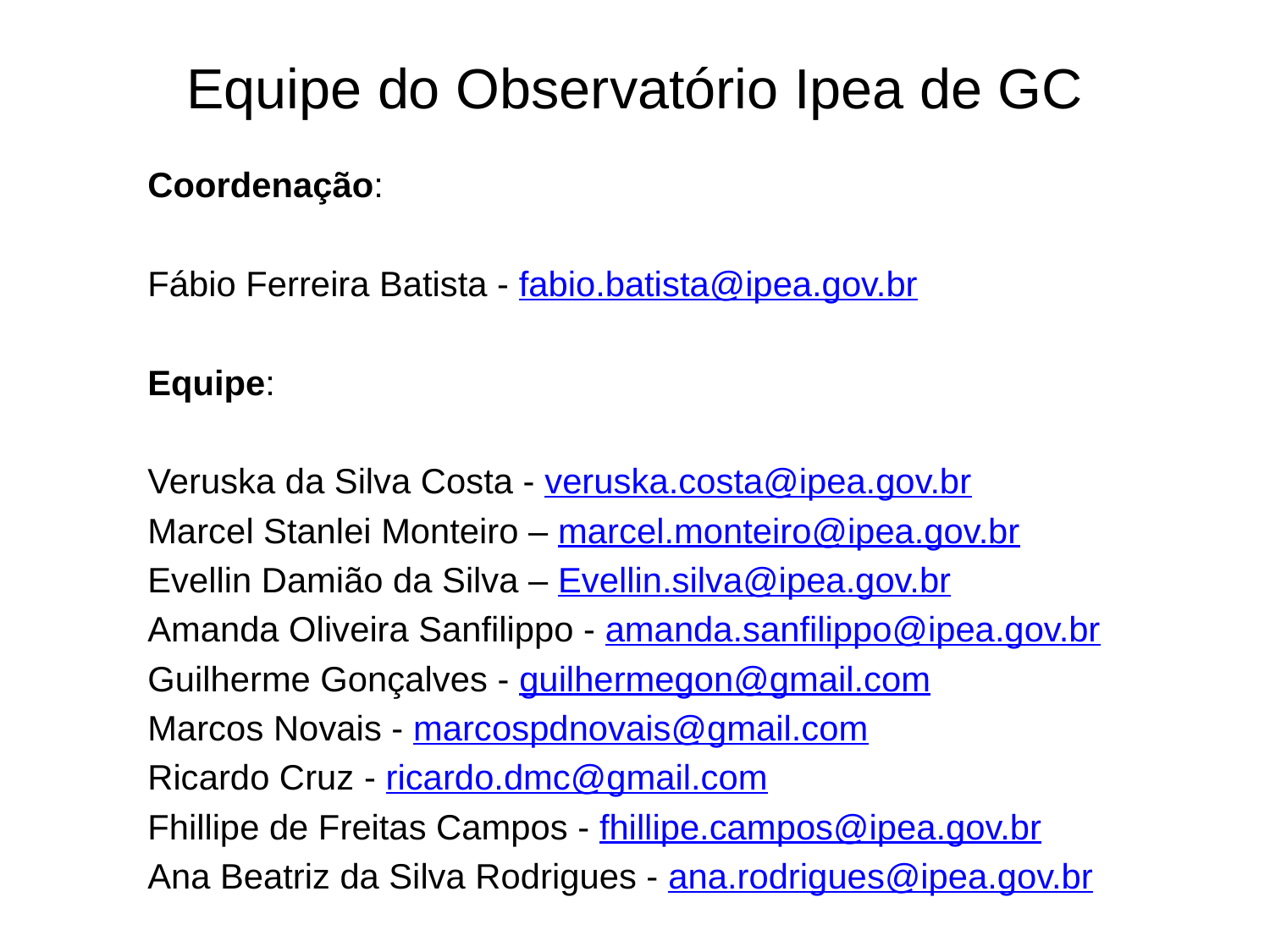

Equipe do Observatório Ipea de GC
Coordenação:

Fábio Ferreira Batista - fabio.batista@ipea.gov.br

Equipe:

Veruska da Silva Costa - veruska.costa@ipea.gov.br
Marcel Stanlei Monteiro – marcel.monteiro@ipea.gov.br
Evellin Damião da Silva – Evellin.silva@ipea.gov.br
Amanda Oliveira Sanfilippo - amanda.sanfilippo@ipea.gov.br
Guilherme Gonçalves - guilhermegon@gmail.com
Marcos Novais - marcospdnovais@gmail.com
Ricardo Cruz - ricardo.dmc@gmail.com
Fhillipe de Freitas Campos - fhillipe.campos@ipea.gov.br
Ana Beatriz da Silva Rodrigues - ana.rodrigues@ipea.gov.br